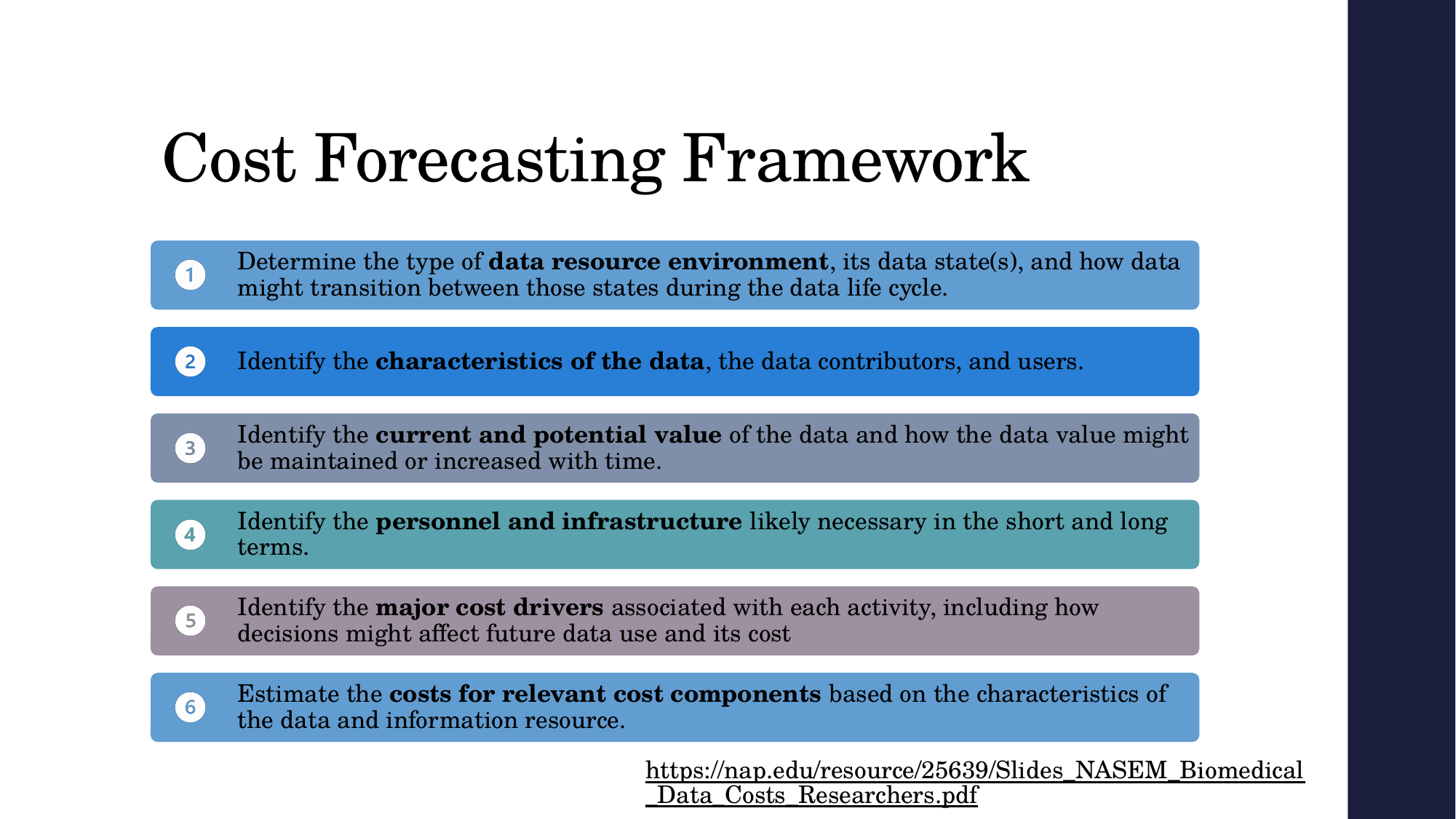

# Cost Forecasting Framework
Determine the type of data resource environment, its data state(s), and how data might transition between those states during the data life cycle.
Identify the characteristics of the data, the data contributors, and users.
Identify the current and potential value of the data and how the data value might be maintained or increased with time.
Identify the personnel and infrastructure likely necessary in the short and long terms.
Identify the major cost drivers associated with each activity, including how decisions might affect future data use and its cost
Estimate the costs for relevant cost components based on the characteristics of the data and information resource.
https://nap.edu/resource/25639/Slides_NASEM_Biomedical_Data_Costs_Researchers.pdf